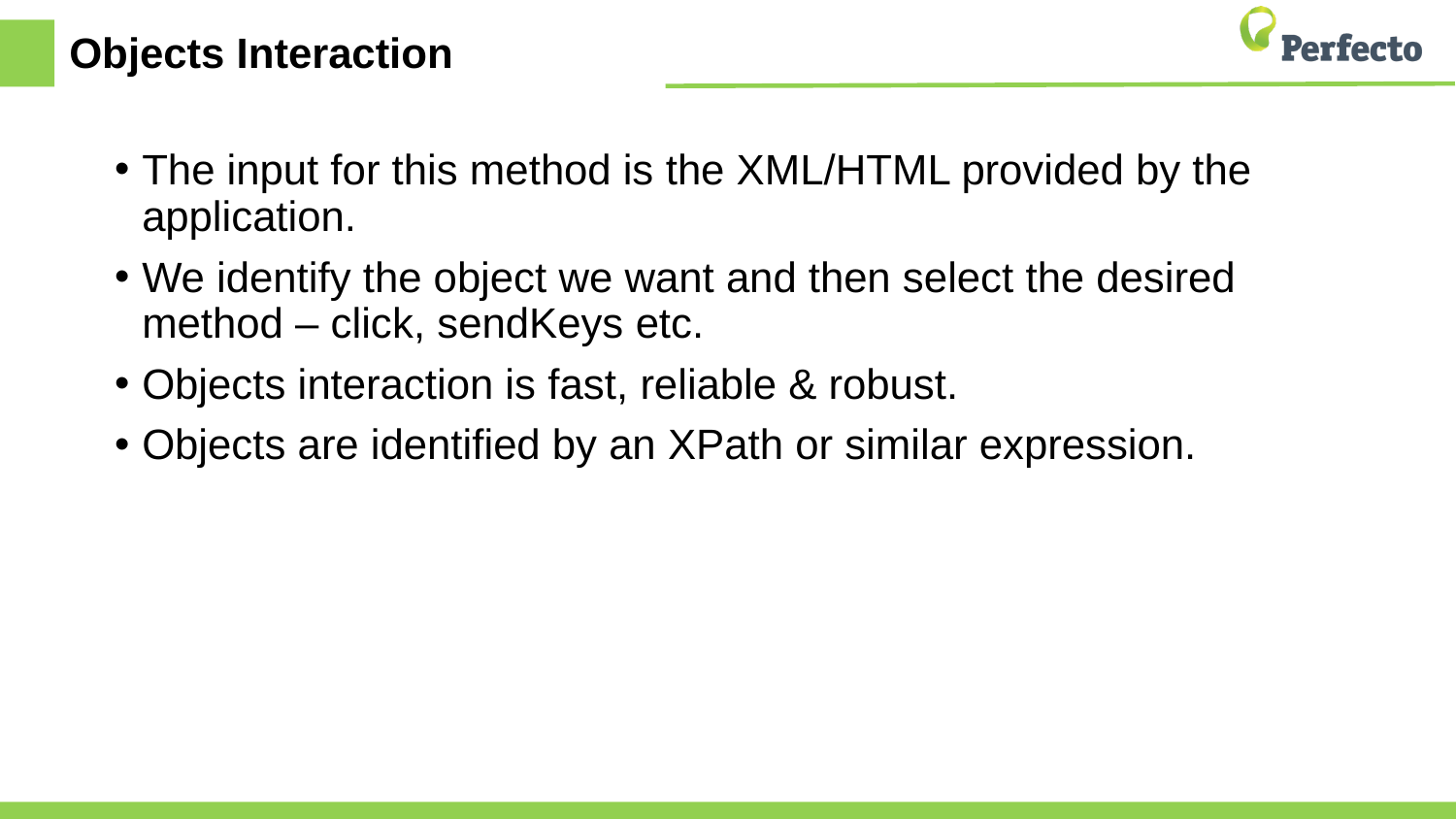

# Objects Interaction
The input for this method is the XML/HTML provided by the application.
We identify the object we want and then select the desired method – click, sendKeys etc.
Objects interaction is fast, reliable & robust.
Objects are identified by an XPath or similar expression.